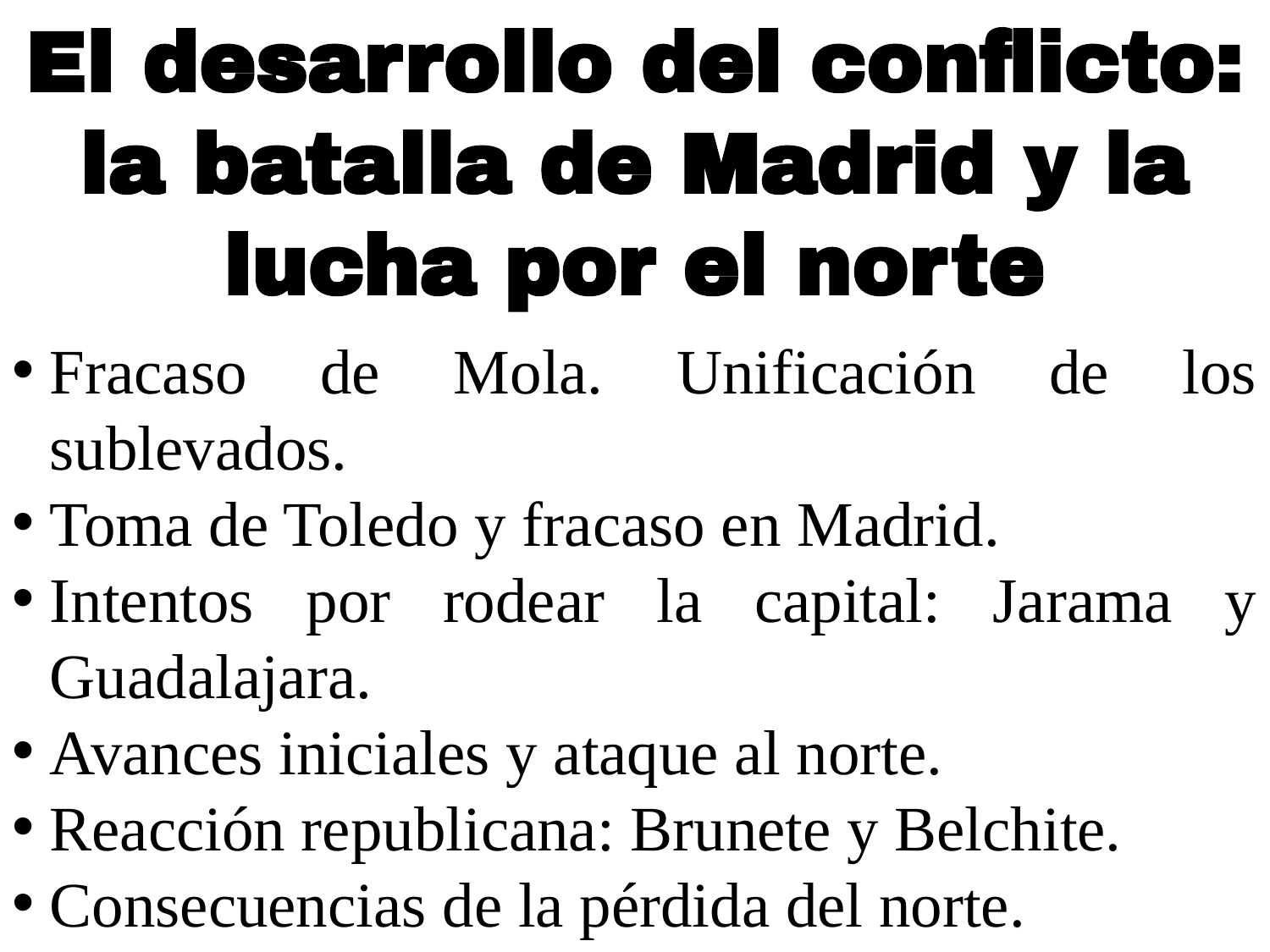

El desarrollo del conflicto: la batalla de Madrid y la lucha por el norte
Fracaso de Mola. Unificación de los sublevados.
Toma de Toledo y fracaso en Madrid.
Intentos por rodear la capital: Jarama y Guadalajara.
Avances iniciales y ataque al norte.
Reacción republicana: Brunete y Belchite.
Consecuencias de la pérdida del norte.